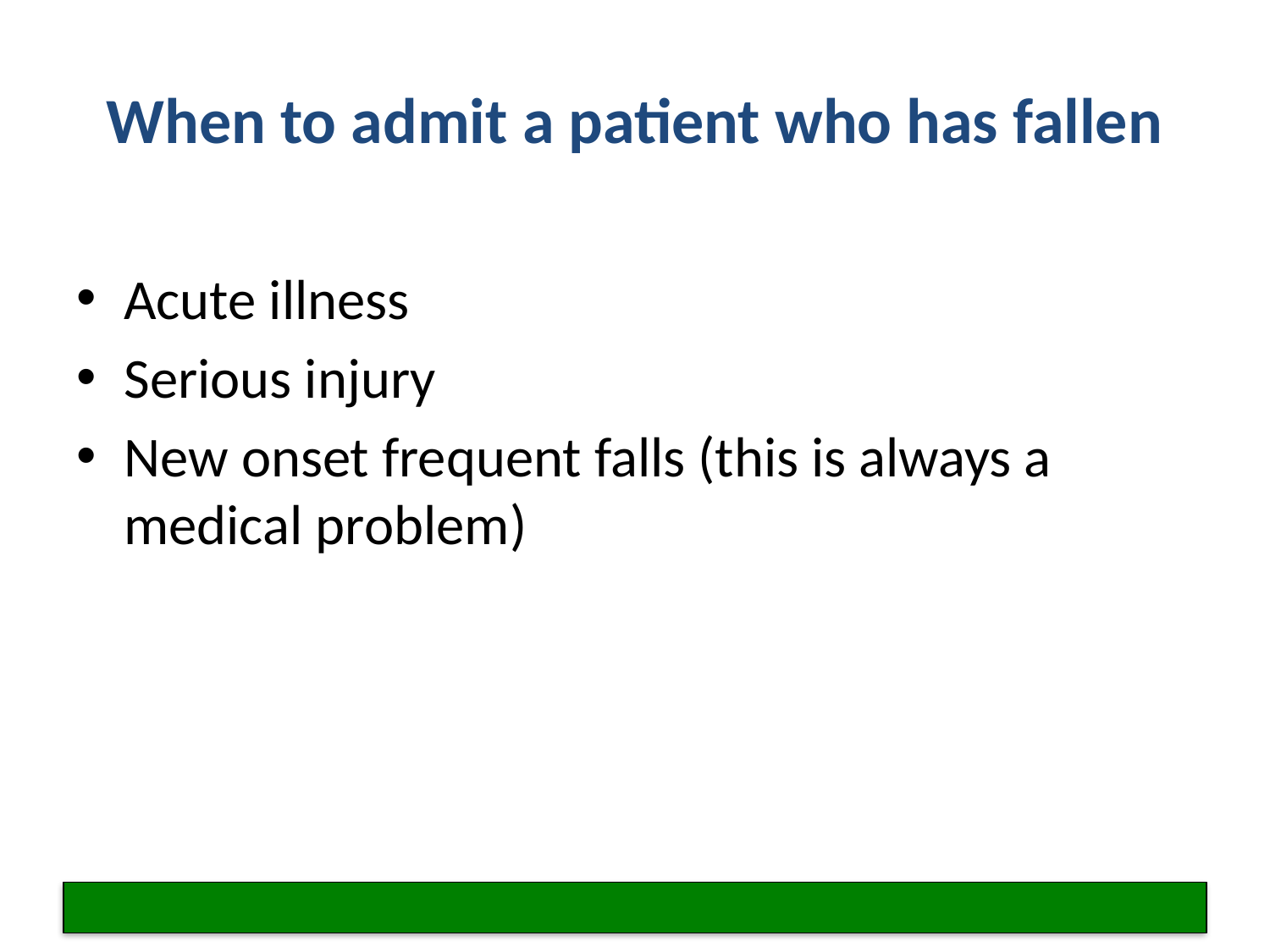

# When to admit a patient who has fallen
Acute illness
Serious injury
New onset frequent falls (this is always a medical problem)